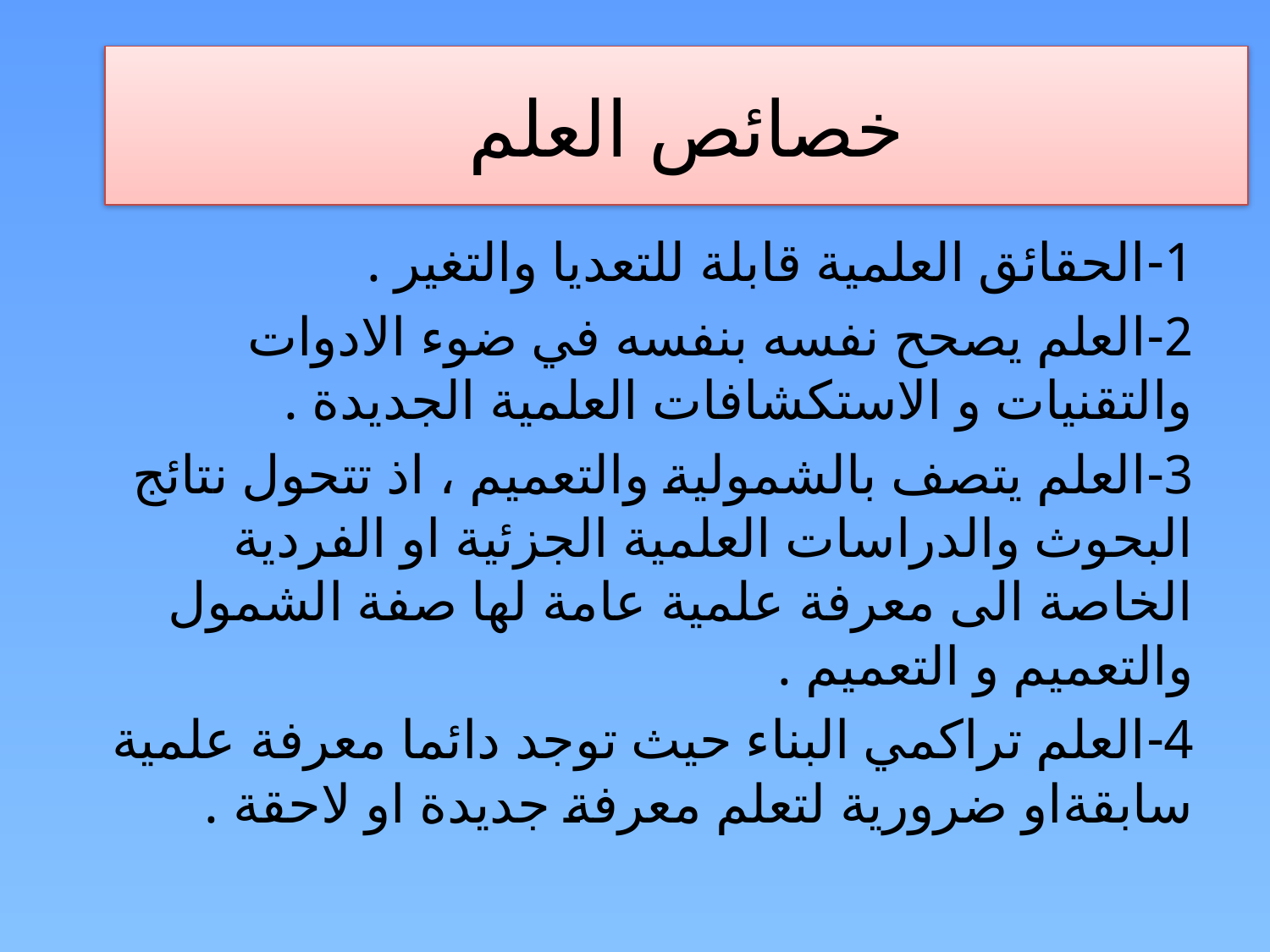

# خصائص العلم
1-	الحقائق العلمية قابلة للتعديا والتغير .
2-	العلم يصحح نفسه بنفسه في ضوء الادوات والتقنيات و الاستكشافات العلمية الجديدة .
3-	العلم يتصف بالشمولية والتعميم ، اذ تتحول نتائج البحوث والدراسات العلمية الجزئية او الفردية الخاصة الى معرفة علمية عامة لها صفة الشمول والتعميم و التعميم .
4-	العلم تراكمي البناء حيث توجد دائما معرفة علمية سابقةاو ضرورية لتعلم معرفة جديدة او لاحقة .